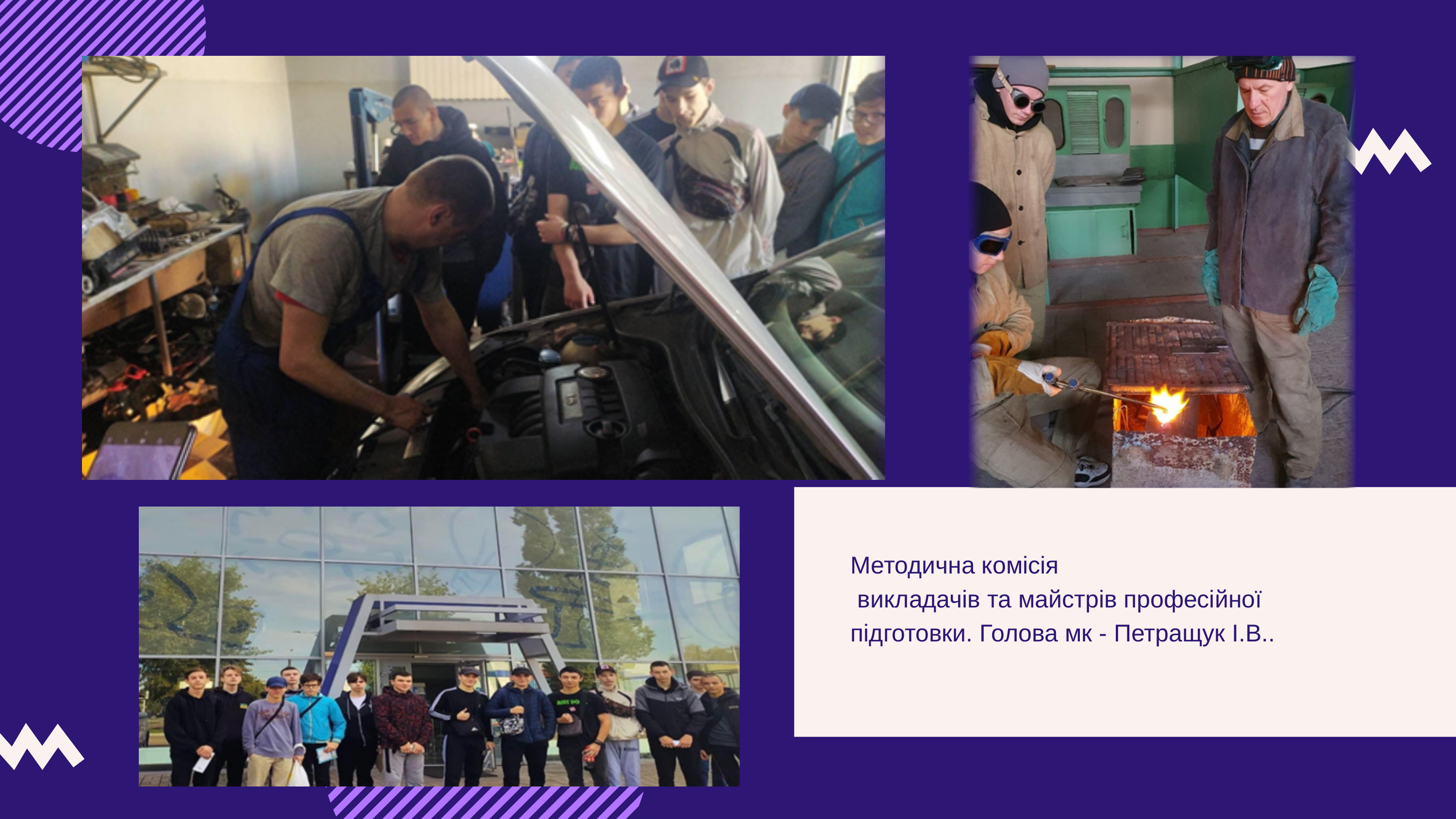

Методична комісія
 викладачів та майстрів професійної підготовки. Голова мк - Петращук І.В..